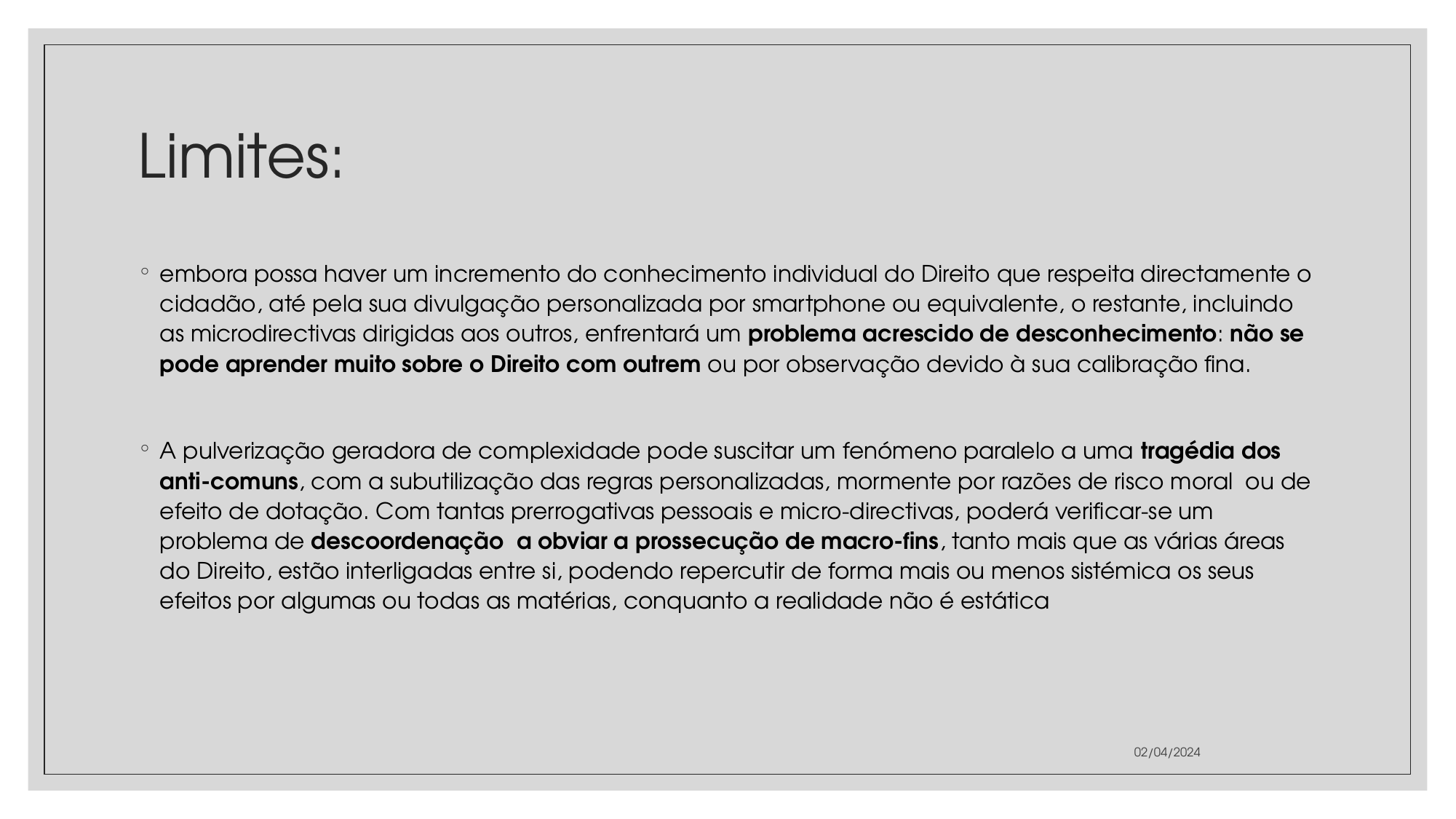

# Limites:
embora possa haver um incremento do conhecimento individual do Direito que respeita directamente o cidadão, até pela sua divulgação personalizada por smartphone ou equivalente, o restante, incluindo as microdirectivas dirigidas aos outros, enfrentará um problema acrescido de desconhecimento: não se pode aprender muito sobre o Direito com outrem ou por observação devido à sua calibração fina.

A pulverização geradora de complexidade pode suscitar um fenómeno paralelo a uma tragédia dos anti-comuns, com a subutilização das regras personalizadas, mormente por razões de risco moral  ou de efeito de dotação. Com tantas prerrogativas pessoais e micro-directivas, poderá verificar-se um problema de descoordenação  a obviar a prossecução de macro-fins, tanto mais que as várias áreas do Direito, estão interligadas entre si, podendo repercutir de forma mais ou menos sistémica os seus efeitos por algumas ou todas as matérias, conquanto a realidade não é estática
02/04/2024